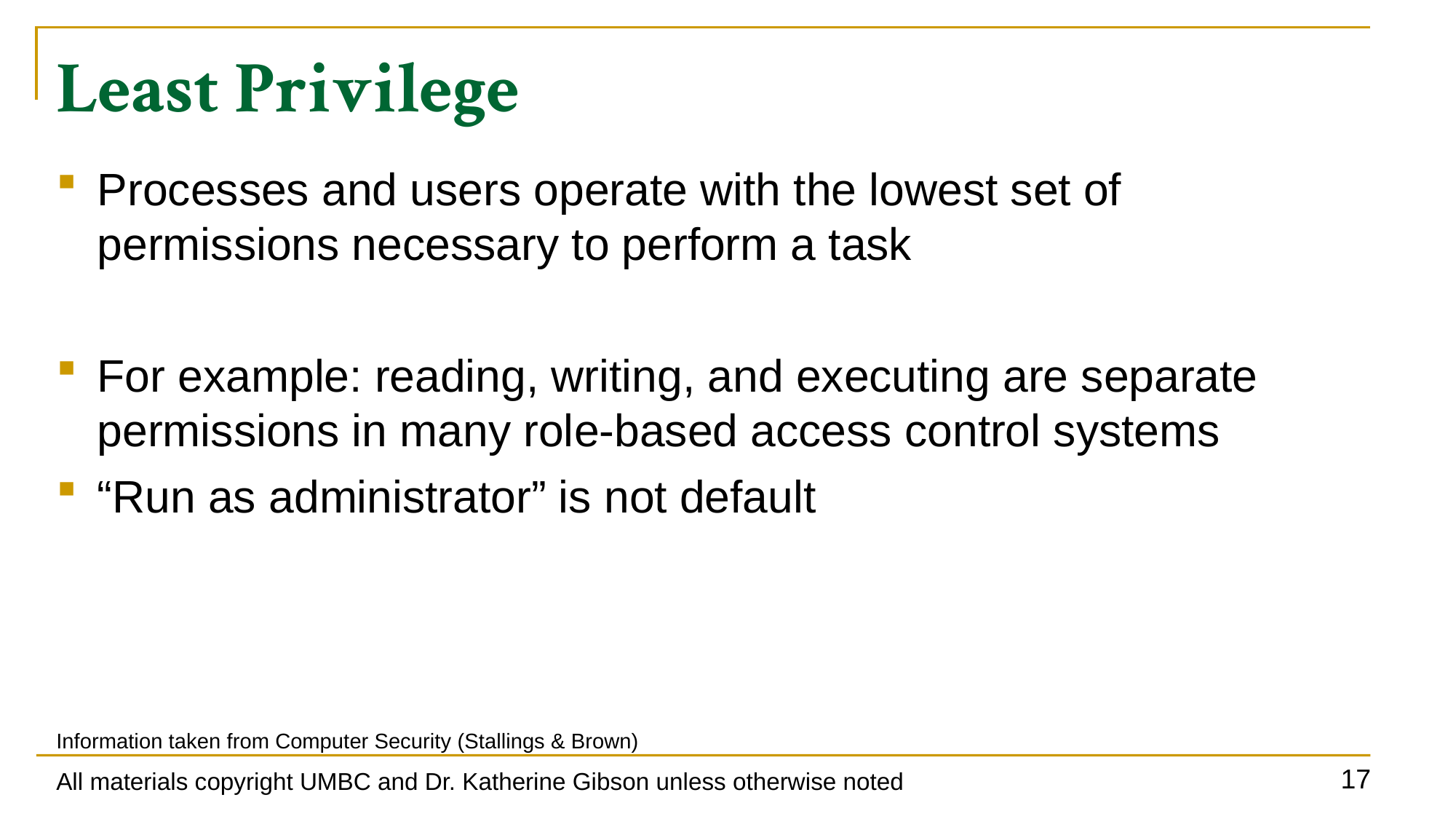

# Least Privilege
Processes and users operate with the lowest set of permissions necessary to perform a task

For example: reading, writing, and executing are separate permissions in many role-based access control systems
“Run as administrator” is not default

Information taken from Computer Security (Stallings & Brown)